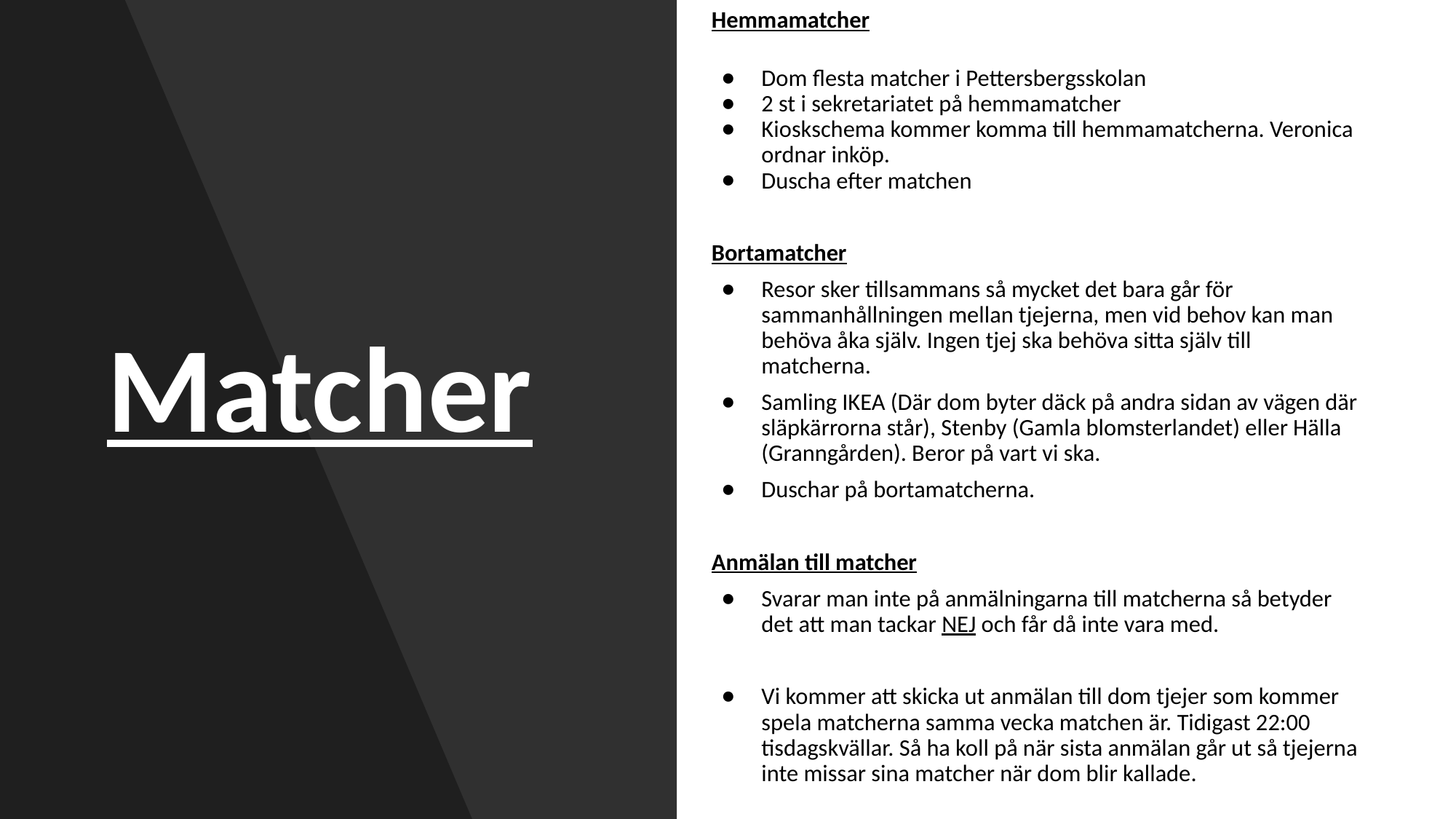

Hemmamatcher

Dom flesta matcher i Pettersbergsskolan
2 st i sekretariatet på hemmamatcher
Kioskschema kommer komma till hemmamatcherna. Veronica ordnar inköp.
Duscha efter matchen

Bortamatcher
Resor sker tillsammans så mycket det bara går för sammanhållningen mellan tjejerna, men vid behov kan man behöva åka själv. Ingen tjej ska behöva sitta själv till matcherna.
Samling IKEA (Där dom byter däck på andra sidan av vägen där släpkärrorna står), Stenby (Gamla blomsterlandet) eller Hälla (Granngården). Beror på vart vi ska.
Duschar på bortamatcherna.

Anmälan till matcher
Svarar man inte på anmälningarna till matcherna så betyder det att man tackar NEJ och får då inte vara med.

Vi kommer att skicka ut anmälan till dom tjejer som kommer spela matcherna samma vecka matchen är. Tidigast 22:00 tisdagskvällar. Så ha koll på när sista anmälan går ut så tjejerna inte missar sina matcher när dom blir kallade.

# Matcher